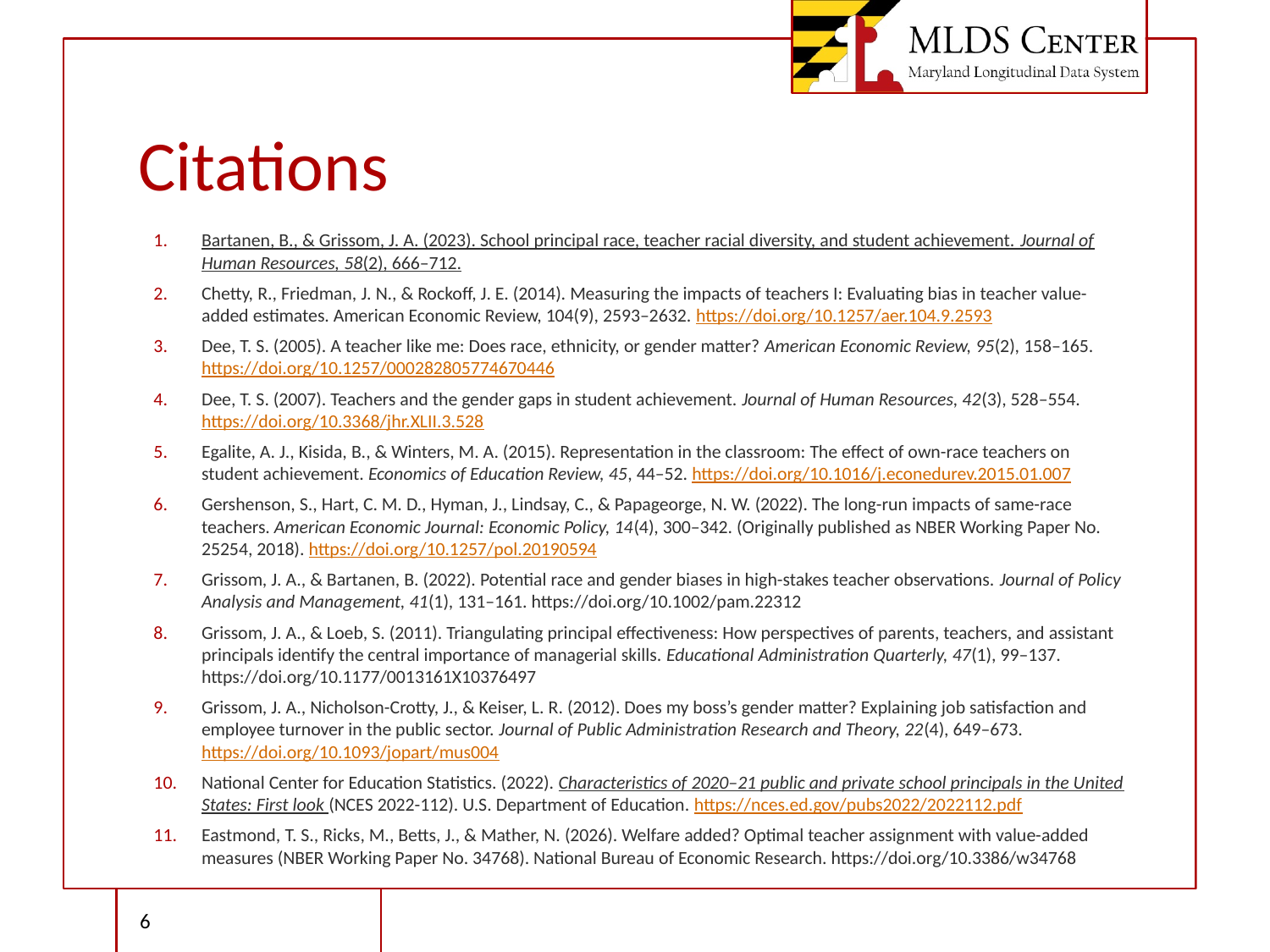

# Citations
Bartanen, B., & Grissom, J. A. (2023). School principal race, teacher racial diversity, and student achievement. Journal of Human Resources, 58(2), 666–712.
Chetty, R., Friedman, J. N., & Rockoff, J. E. (2014). Measuring the impacts of teachers I: Evaluating bias in teacher value-added estimates. American Economic Review, 104(9), 2593–2632. https://doi.org/10.1257/aer.104.9.2593
Dee, T. S. (2005). A teacher like me: Does race, ethnicity, or gender matter? American Economic Review, 95(2), 158–165. https://doi.org/10.1257/000282805774670446
Dee, T. S. (2007). Teachers and the gender gaps in student achievement. Journal of Human Resources, 42(3), 528–554. https://doi.org/10.3368/jhr.XLII.3.528
Egalite, A. J., Kisida, B., & Winters, M. A. (2015). Representation in the classroom: The effect of own-race teachers on student achievement. Economics of Education Review, 45, 44–52. https://doi.org/10.1016/j.econedurev.2015.01.007
Gershenson, S., Hart, C. M. D., Hyman, J., Lindsay, C., & Papageorge, N. W. (2022). The long-run impacts of same-race teachers. American Economic Journal: Economic Policy, 14(4), 300–342. (Originally published as NBER Working Paper No. 25254, 2018). https://doi.org/10.1257/pol.20190594
Grissom, J. A., & Bartanen, B. (2022). Potential race and gender biases in high-stakes teacher observations. Journal of Policy Analysis and Management, 41(1), 131–161. https://doi.org/10.1002/pam.22312
Grissom, J. A., & Loeb, S. (2011). Triangulating principal effectiveness: How perspectives of parents, teachers, and assistant principals identify the central importance of managerial skills. Educational Administration Quarterly, 47(1), 99–137. https://doi.org/10.1177/0013161X10376497
Grissom, J. A., Nicholson-Crotty, J., & Keiser, L. R. (2012). Does my boss’s gender matter? Explaining job satisfaction and employee turnover in the public sector. Journal of Public Administration Research and Theory, 22(4), 649–673. https://doi.org/10.1093/jopart/mus004
National Center for Education Statistics. (2022). Characteristics of 2020–21 public and private school principals in the United States: First look (NCES 2022-112). U.S. Department of Education. https://nces.ed.gov/pubs2022/2022112.pdf
Eastmond, T. S., Ricks, M., Betts, J., & Mather, N. (2026). Welfare added? Optimal teacher assignment with value-added measures (NBER Working Paper No. 34768). National Bureau of Economic Research. https://doi.org/10.3386/w34768

6